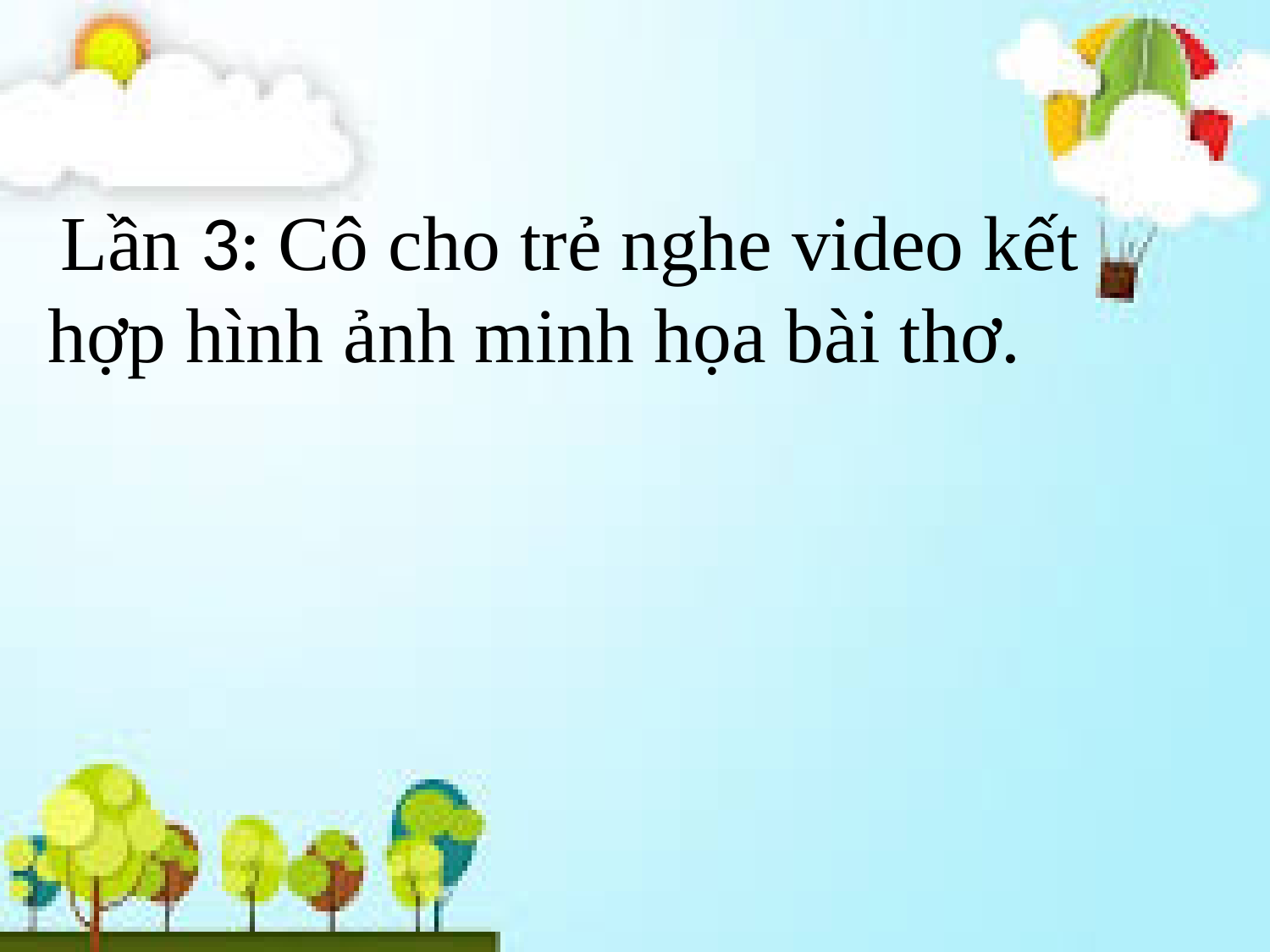

Lần 3: Cô cho trẻ nghe video kết hợp hình ảnh minh họa bài thơ.